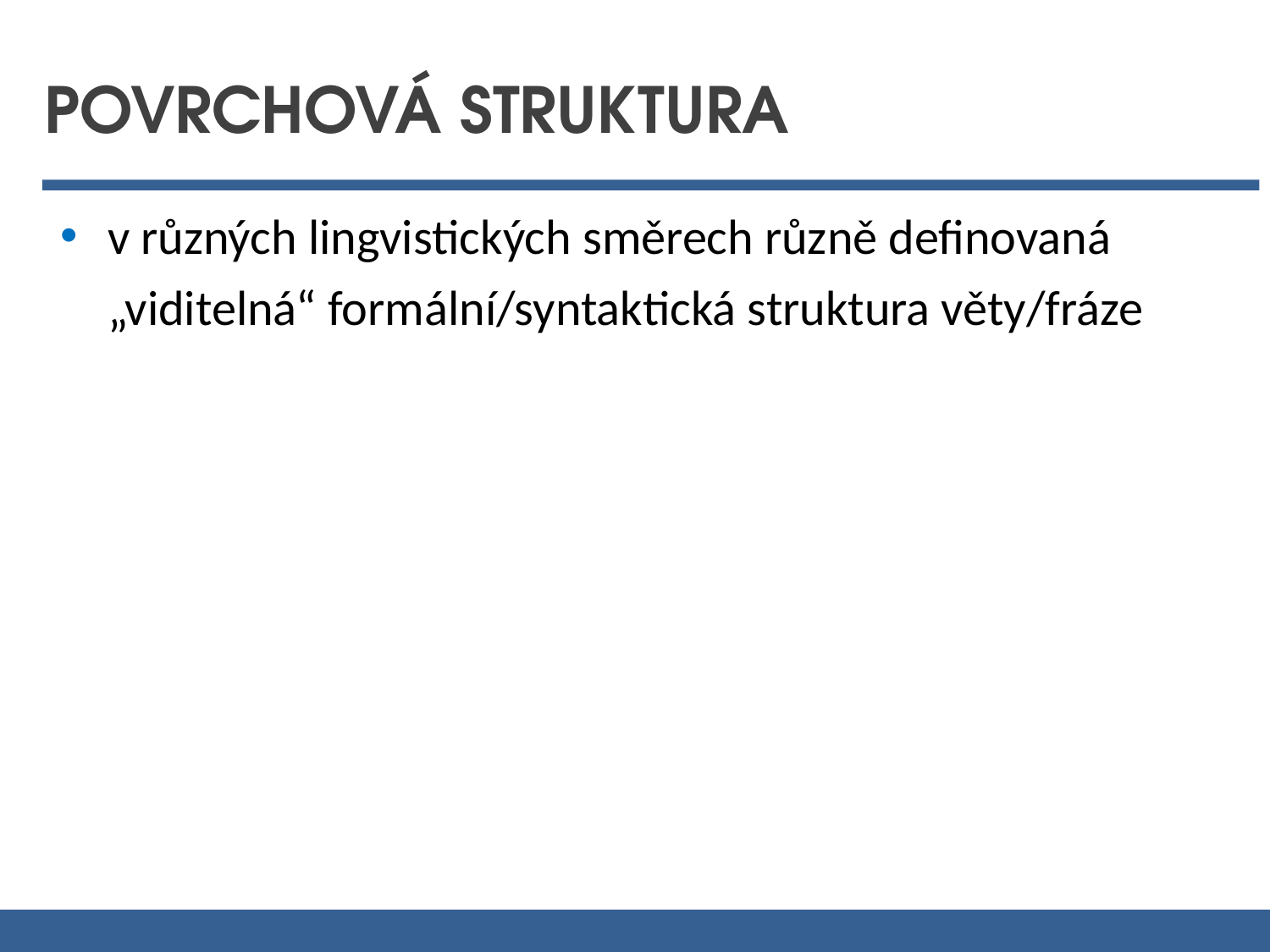

Povrchová struktura

v různých lingvistických směrech různě definovaná „viditelná“ formální/syntaktická struktura věty/fráze